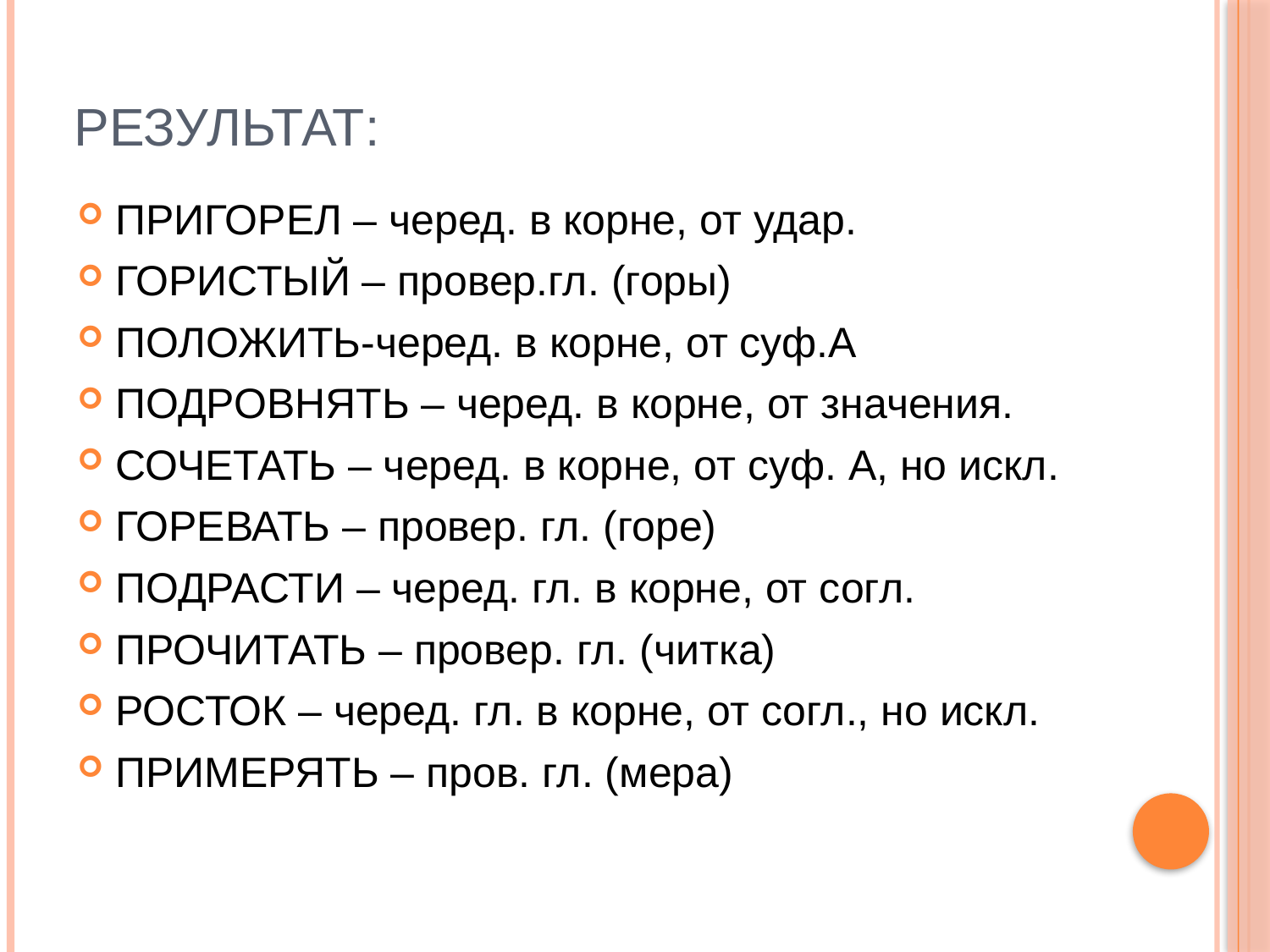

# РЕЗУЛЬТАТ:
ПРИГОРЕЛ – черед. в корне, от удар.
ГОРИСТЫЙ – провер.гл. (горы)
ПОЛОЖИТЬ-черед. в корне, от суф.А
ПОДРОВНЯТЬ – черед. в корне, от значения.
СОЧЕТАТЬ – черед. в корне, от суф. А, но искл.
ГОРЕВАТЬ – провер. гл. (горе)
ПОДРАСТИ – черед. гл. в корне, от согл.
ПРОЧИТАТЬ – провер. гл. (читка)
РОСТОК – черед. гл. в корне, от согл., но искл.
ПРИМЕРЯТЬ – пров. гл. (мера)